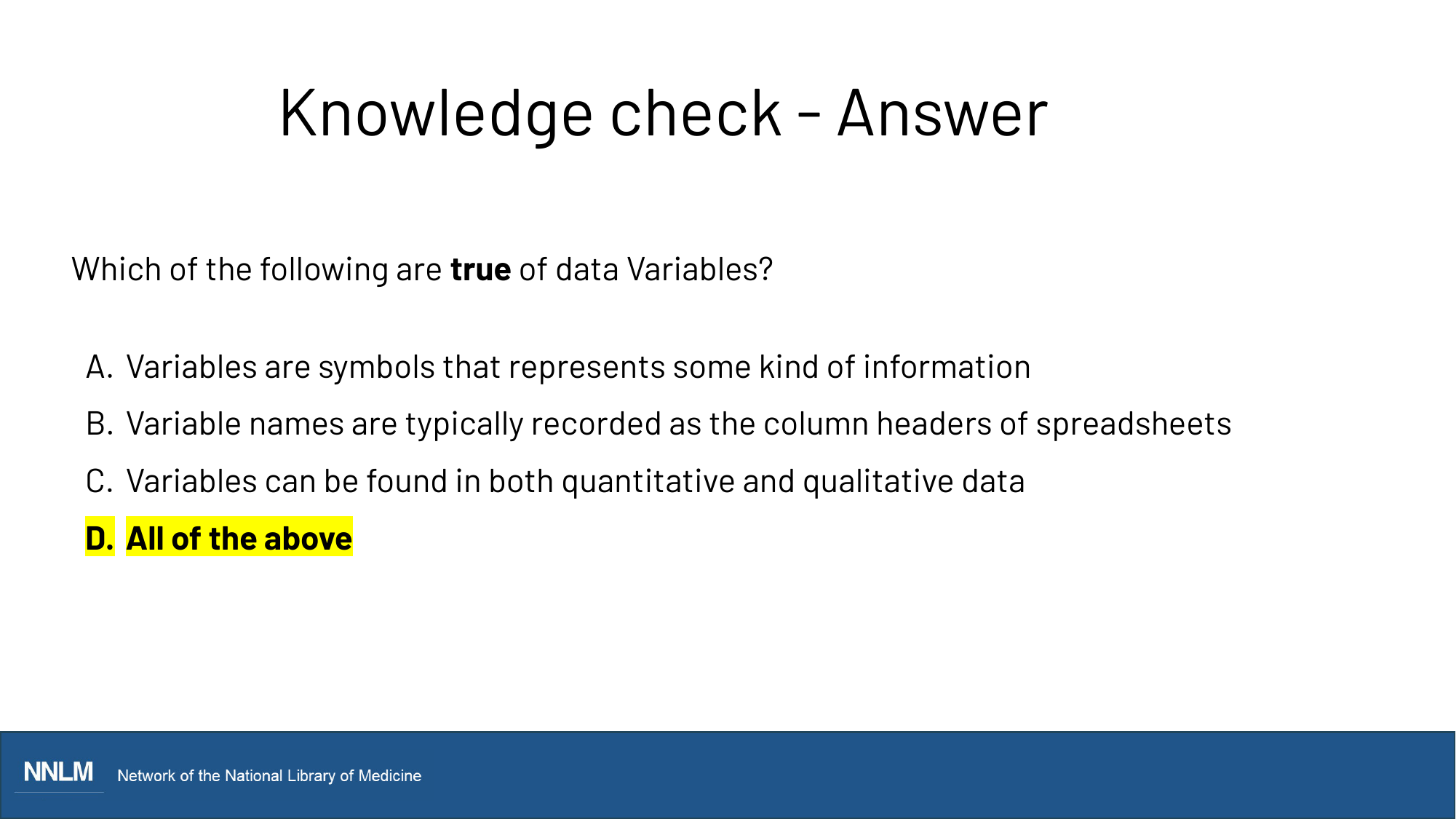

# Knowledge check - Answer
Which of the following are true of data Variables?
Variables are symbols that represents some kind of information
Variable names are typically recorded as the column headers of spreadsheets
Variables can be found in both quantitative and qualitative data
All of the above